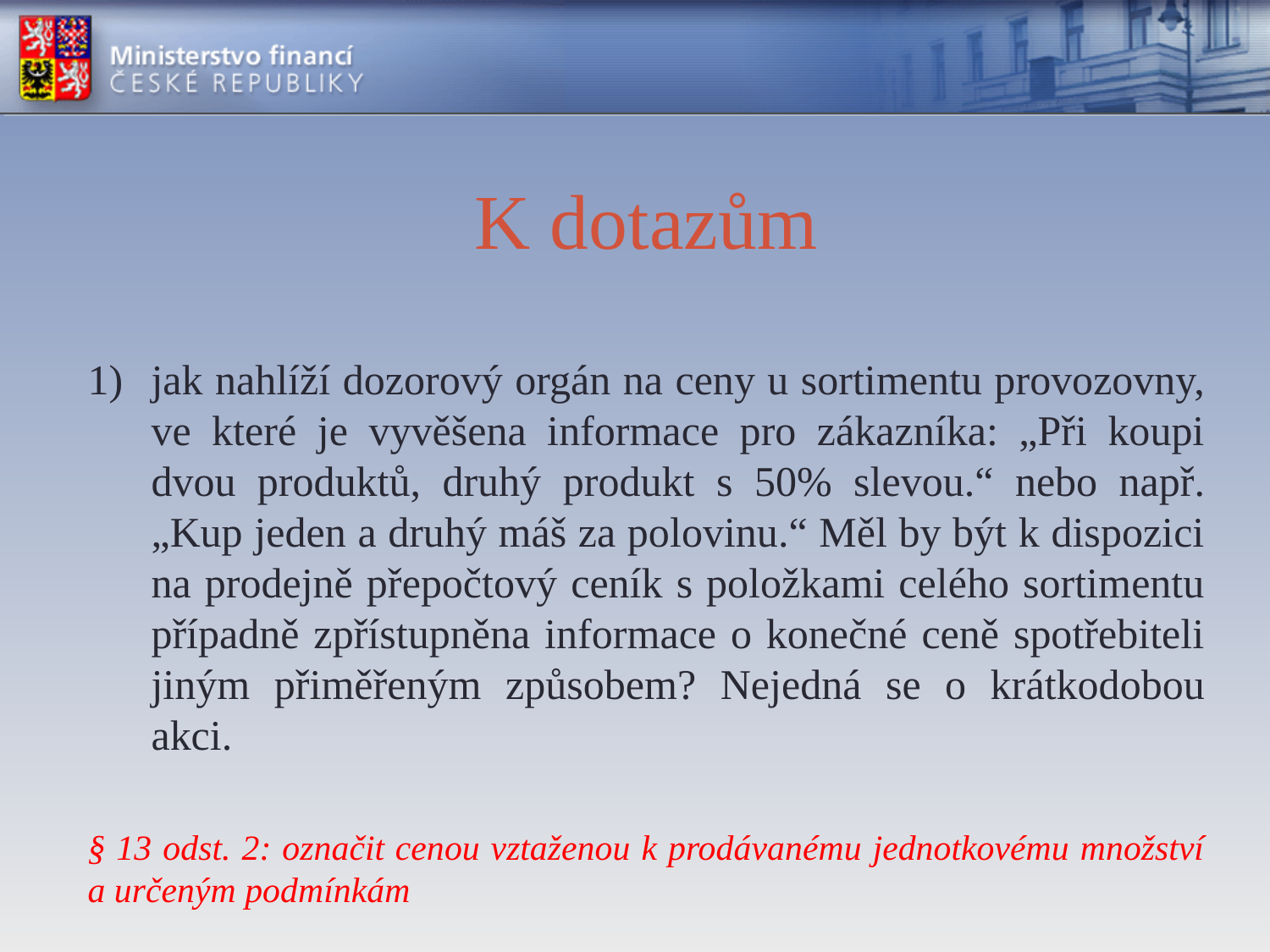

# K dotazům
jak nahlíží dozorový orgán na ceny u sortimentu provozovny, ve které je vyvěšena informace pro zákazníka: „Při koupi dvou produktů, druhý produkt s 50% slevou.“ nebo např. „Kup jeden a druhý máš za polovinu.“ Měl by být k dispozici na prodejně přepočtový ceník s položkami celého sortimentu případně zpřístupněna informace o konečné ceně spotřebiteli jiným přiměřeným způsobem? Nejedná se o krátkodobou akci.

§ 13 odst. 2: označit cenou vztaženou k prodávanému jednotkovému množství a určeným podmínkám